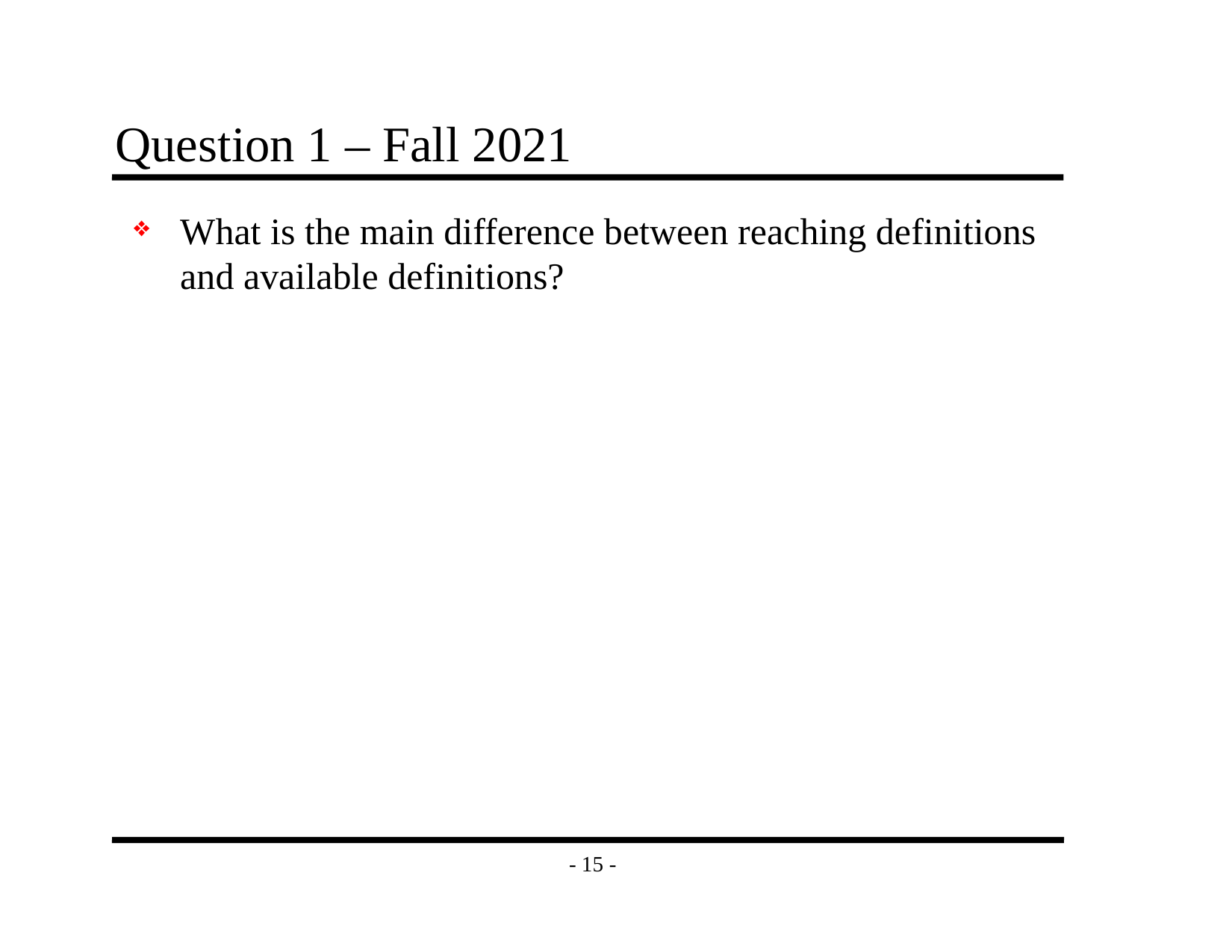

# Question 1 – Fall 2021
What is the main difference between reaching definitions and available definitions?